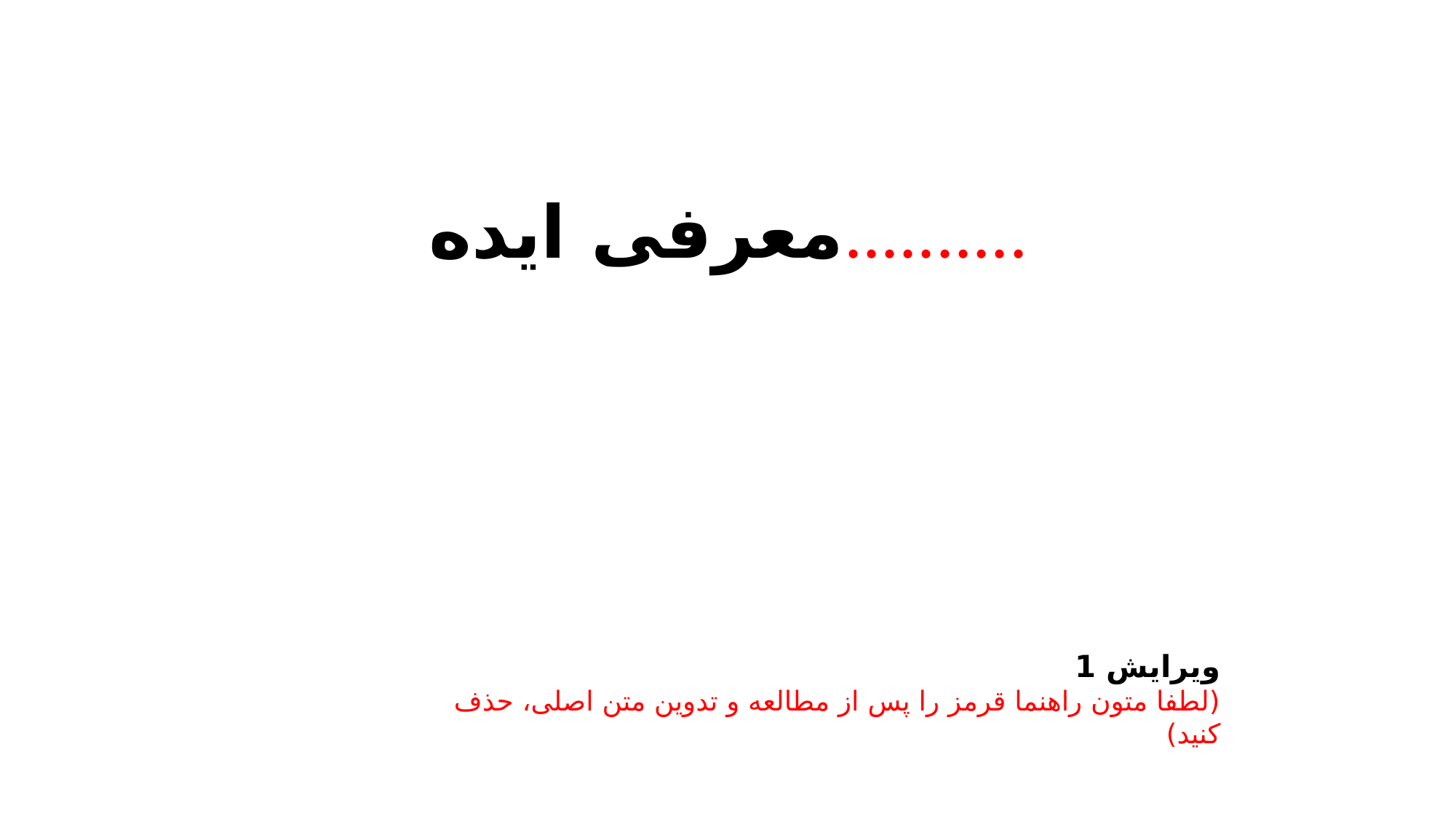

# معرفی ایده..........
ویرایش 1
(لطفا متون راهنما قرمز را پس از مطالعه و تدوین متن اصلی، حذف کنید)